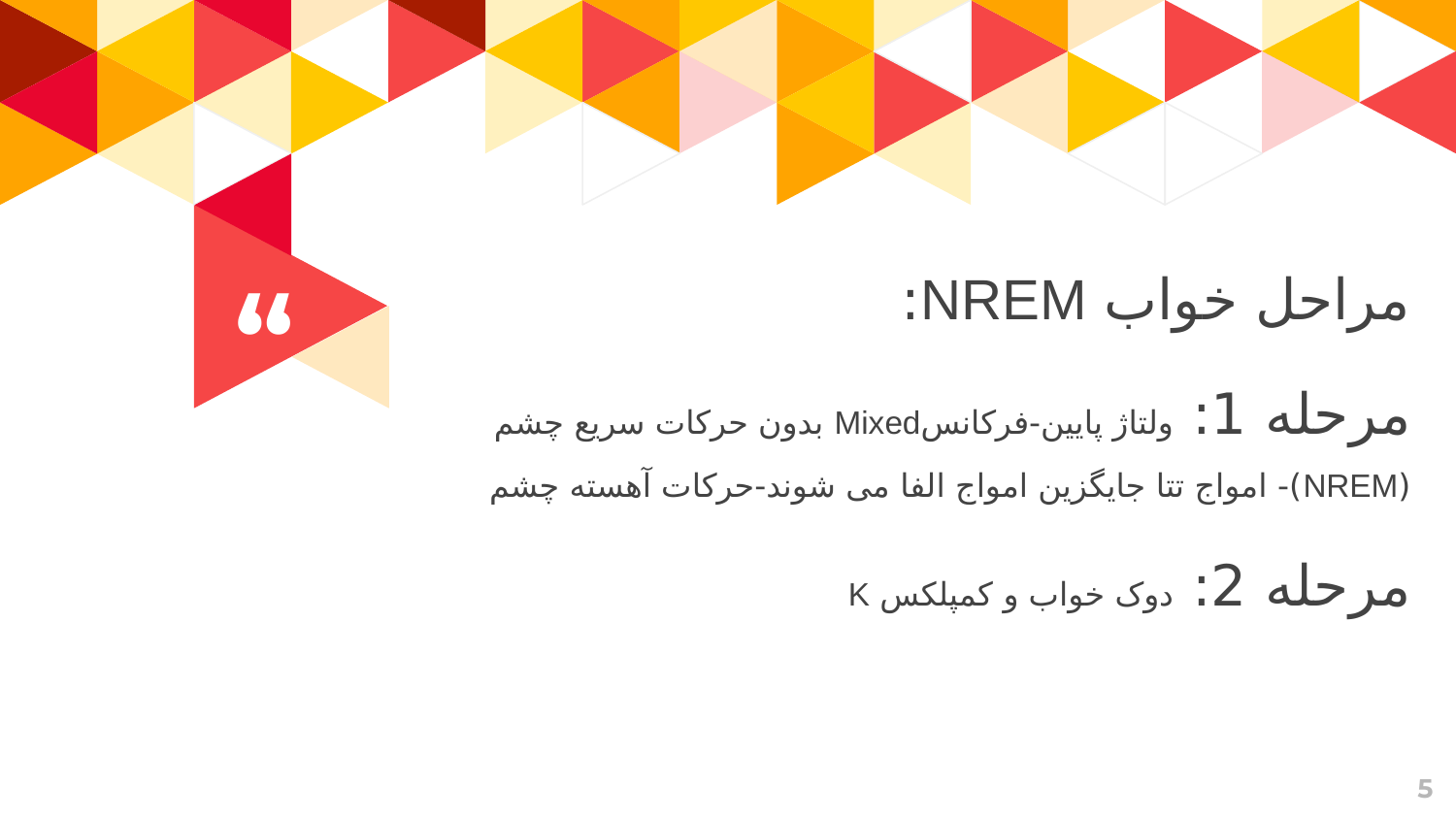

مراحل خواب NREM:
مرحله 1: ولتاژ پایین-فرکانسMixed بدون حرکات سریع چشم (NREM)- امواج تتا جایگزین امواج الفا می شوند-حرکات آهسته چشم
مرحله 2: دوک خواب و کمپلکس K

5